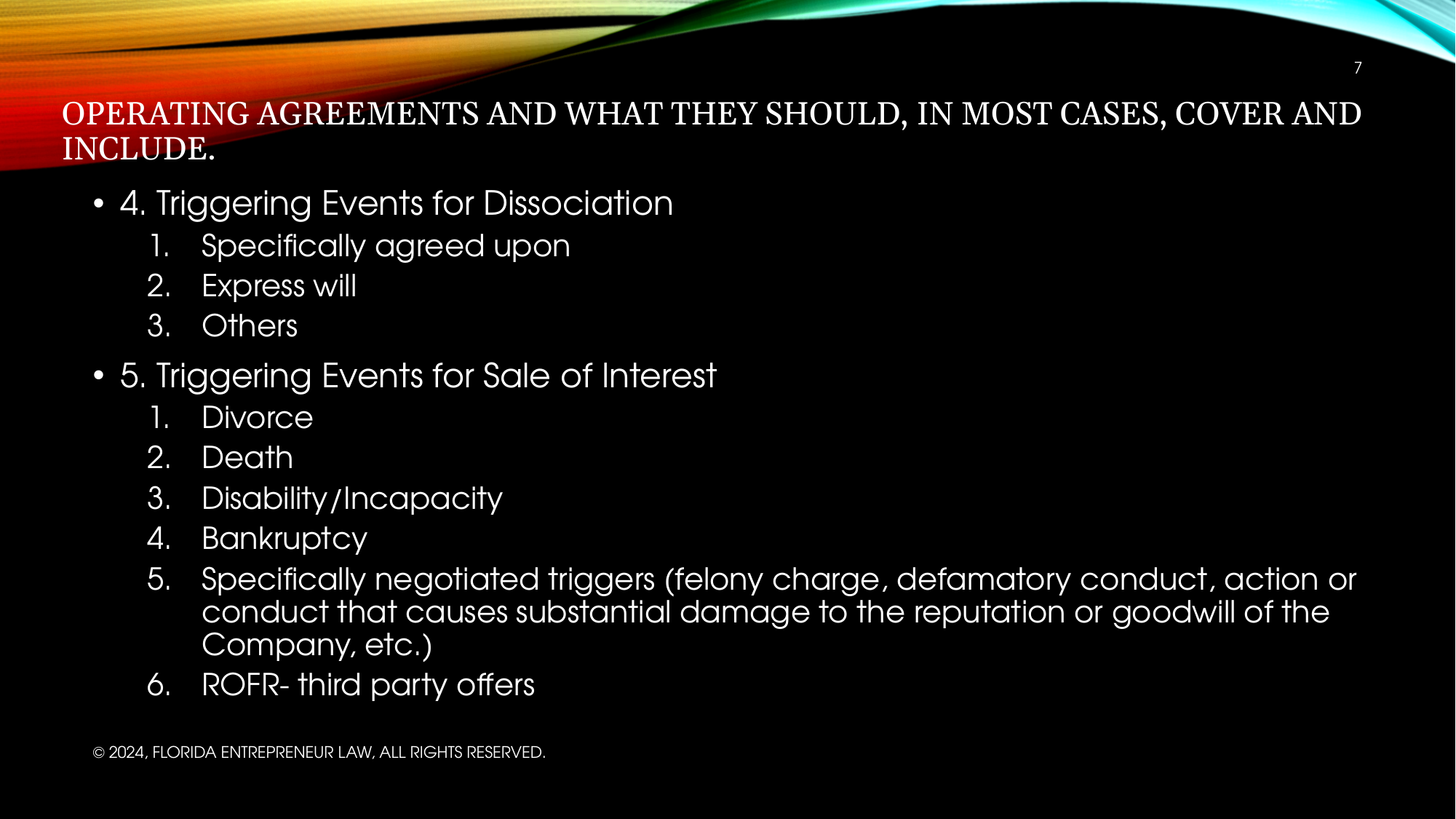

7
# Operating Agreements and what they should, in most cases, cover and include.
4. Triggering Events for Dissociation
Specifically agreed upon
Express will
Others
5. Triggering Events for Sale of Interest
Divorce
Death
Disability/Incapacity
Bankruptcy
Specifically negotiated triggers (felony charge, defamatory conduct, action or conduct that causes substantial damage to the reputation or goodwill of the Company, etc.)
ROFR- third party offers

© 2024, Florida entrepreneur law, all rights reserved.